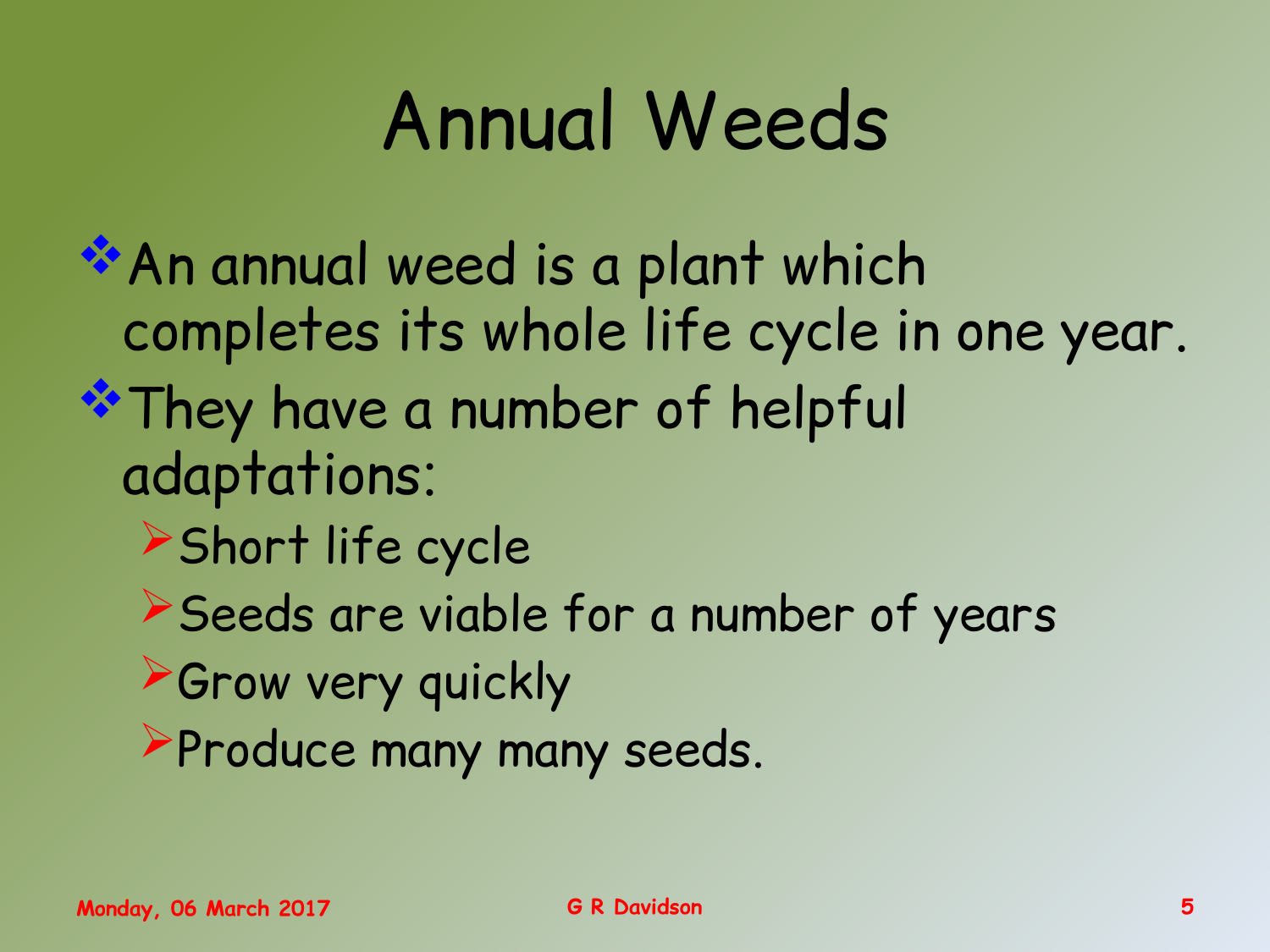

# Annual Weeds
An annual weed is a plant which completes its whole life cycle in one year.
They have a number of helpful adaptations:
Short life cycle
Seeds are viable for a number of years
Grow very quickly
Produce many many seeds.
Monday, 06 March 2017
G R Davidson
5